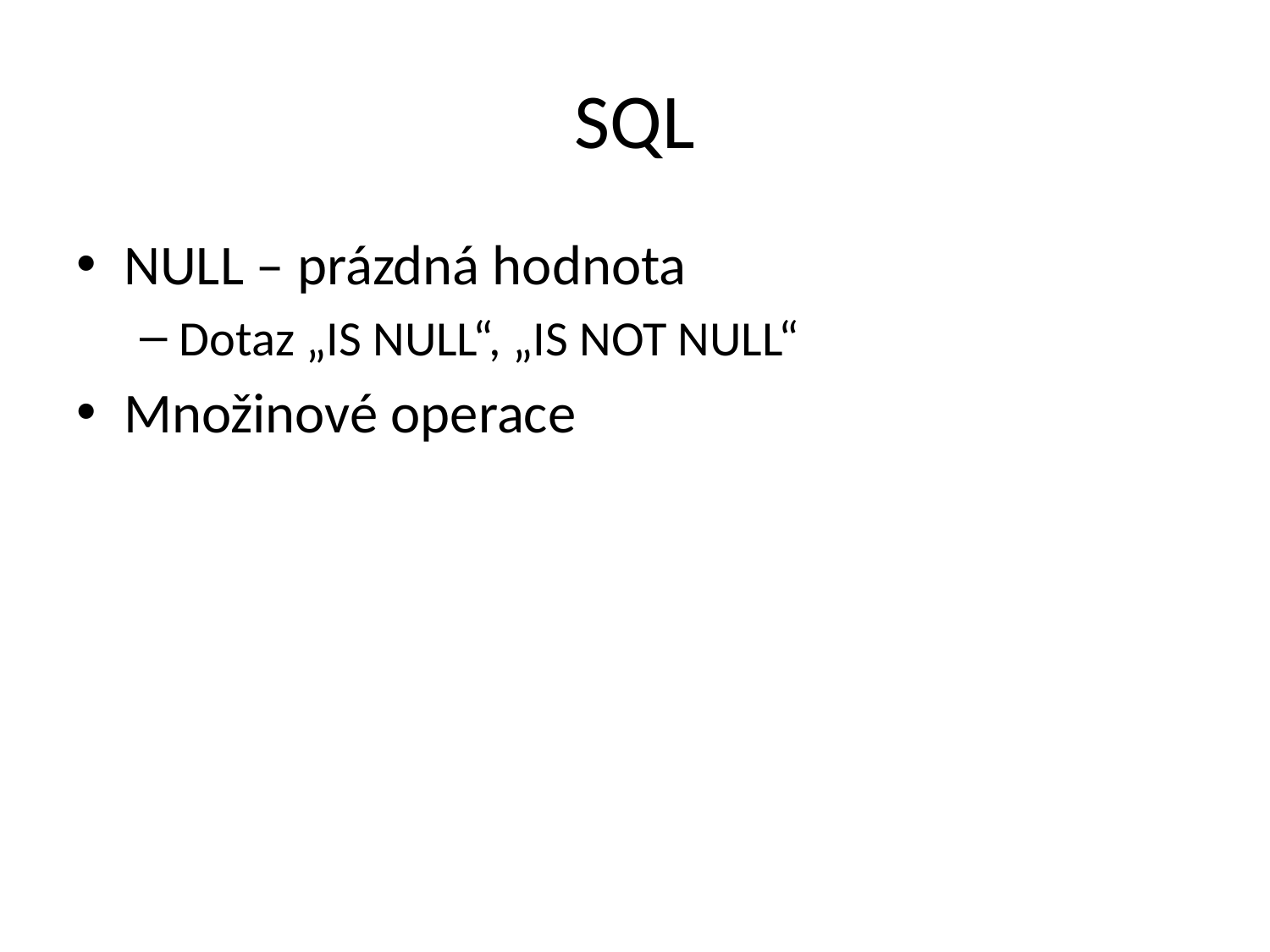

# SQL
NULL – prázdná hodnota
Dotaz „IS NULL“, „IS NOT NULL“
Množinové operace